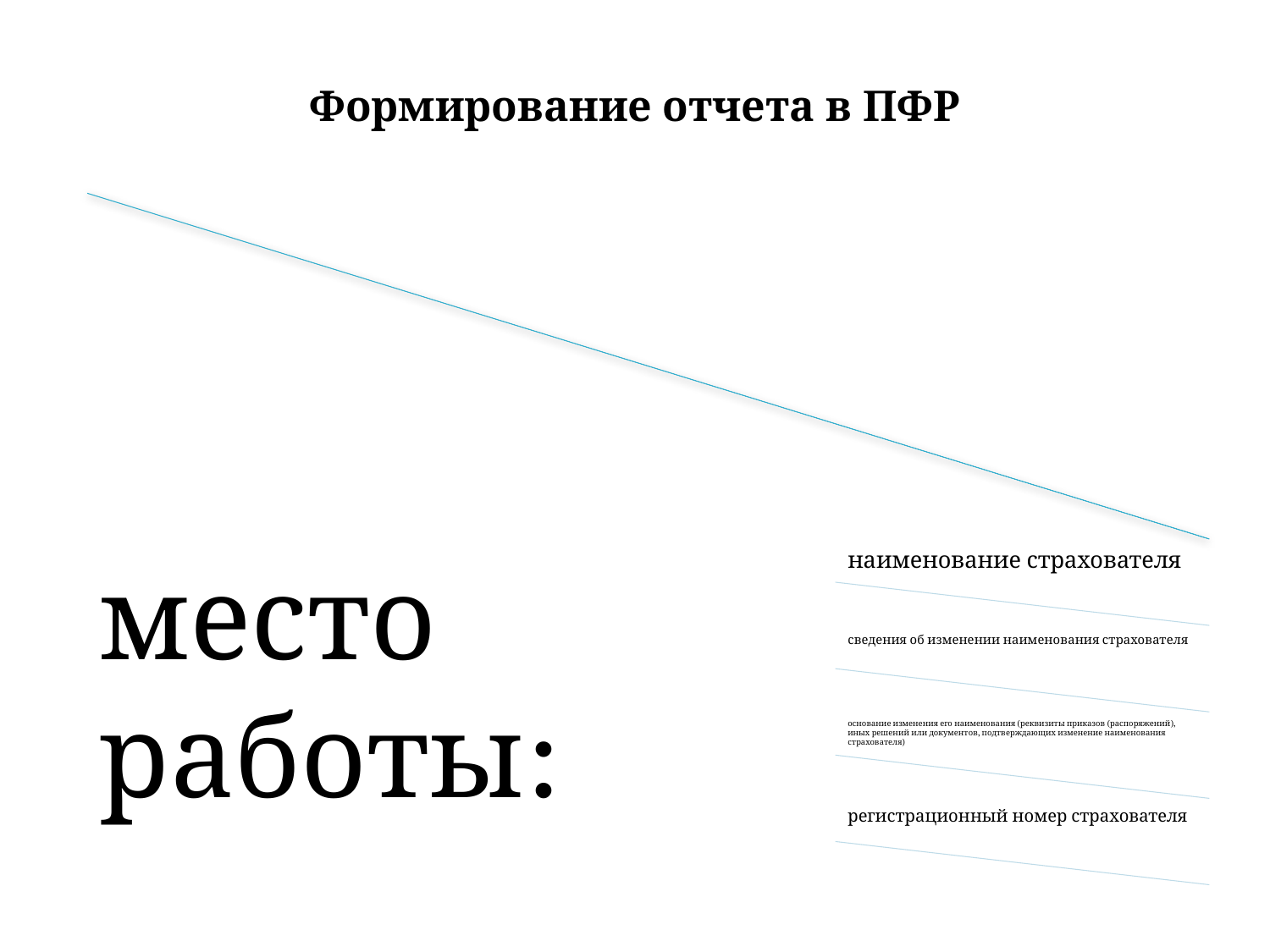

# Формирование отчета в ПФР
место работы:
наименование страхователя
регистрационный номер страхователя
сведения об изменении наименования страхователя
основание изменения его наименования (реквизиты приказов (распоряжений), иных решений или документов, подтверждающих изменение наименования страхователя)